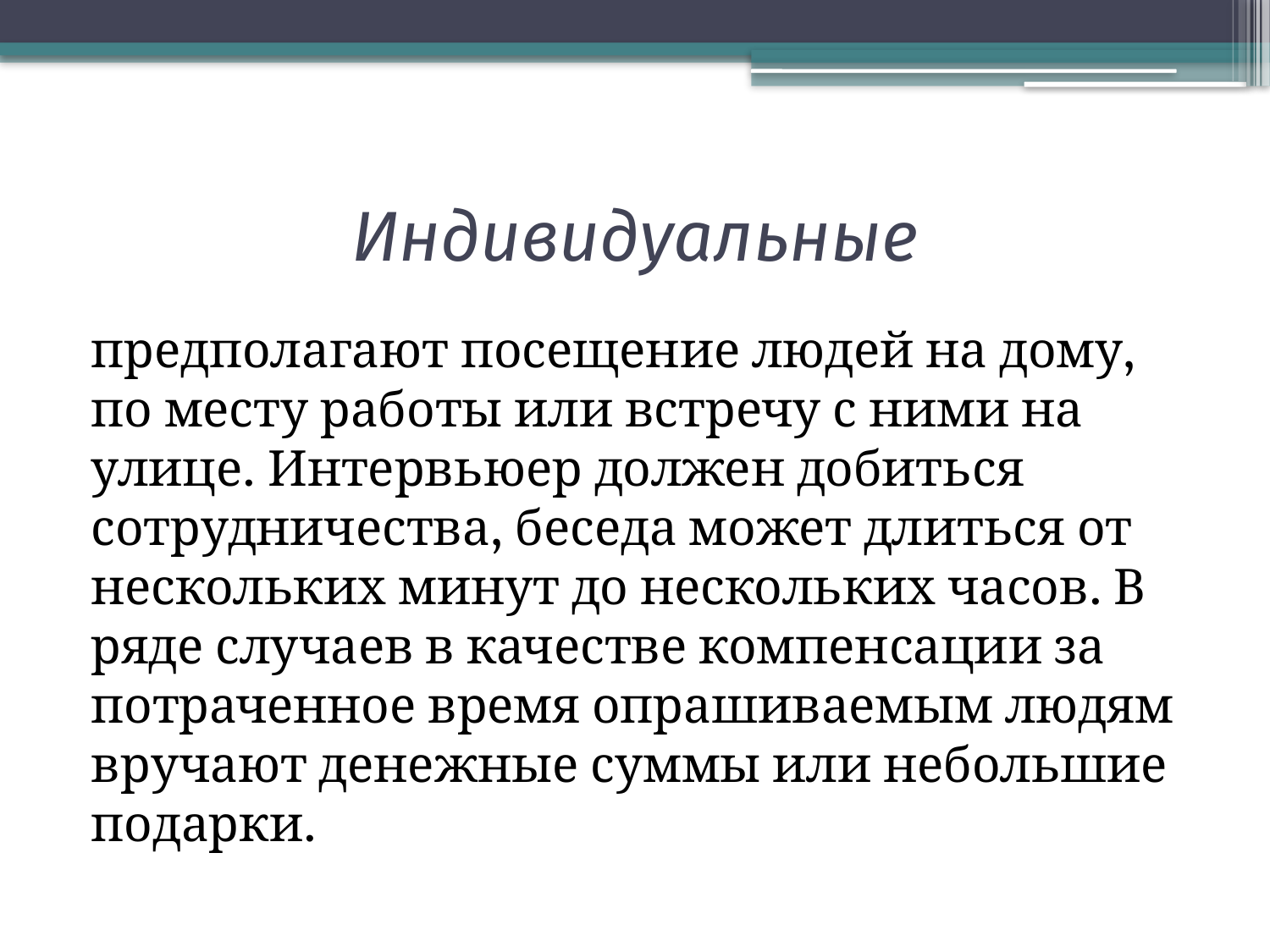

# Индивидуальные
предполагают посещение людей на дому, по месту работы или встречу с ними на улице. Интервьюер должен добиться сотрудничества, беседа может длиться от нескольких минут до нескольких часов. В ряде случаев в качестве компенсации за потраченное время опрашиваемым людям вручают денежные суммы или небольшие подарки.